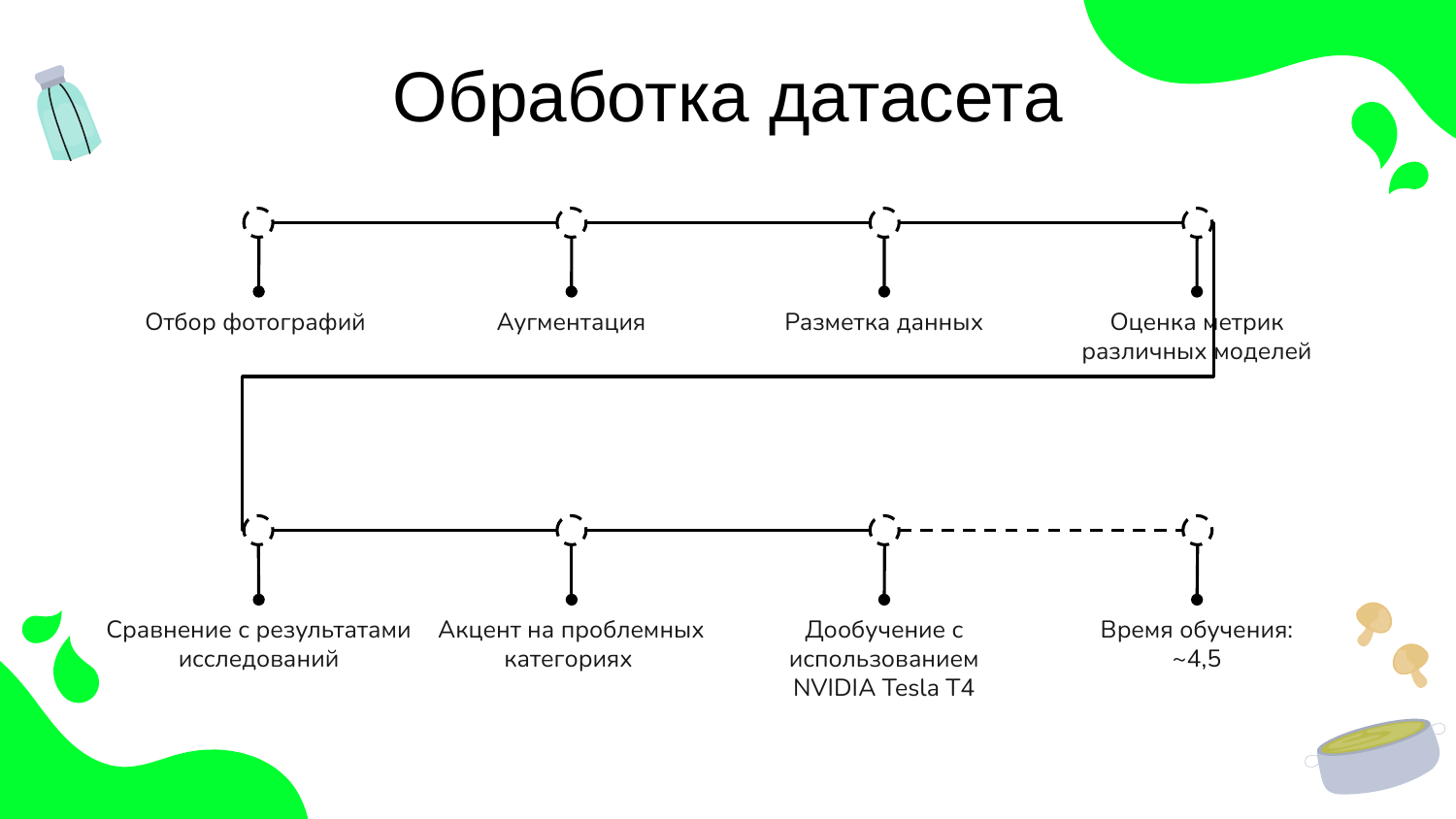

# Обработка датасета

Отбор фотографий
Аугментация
Разметка данных
Оценка метрик различных моделей

Сравнение с результатами исследований
Акцент на проблемных категориях
Дообучение с использованием NVIDIA Tesla T4
Время обучения:
~4,5